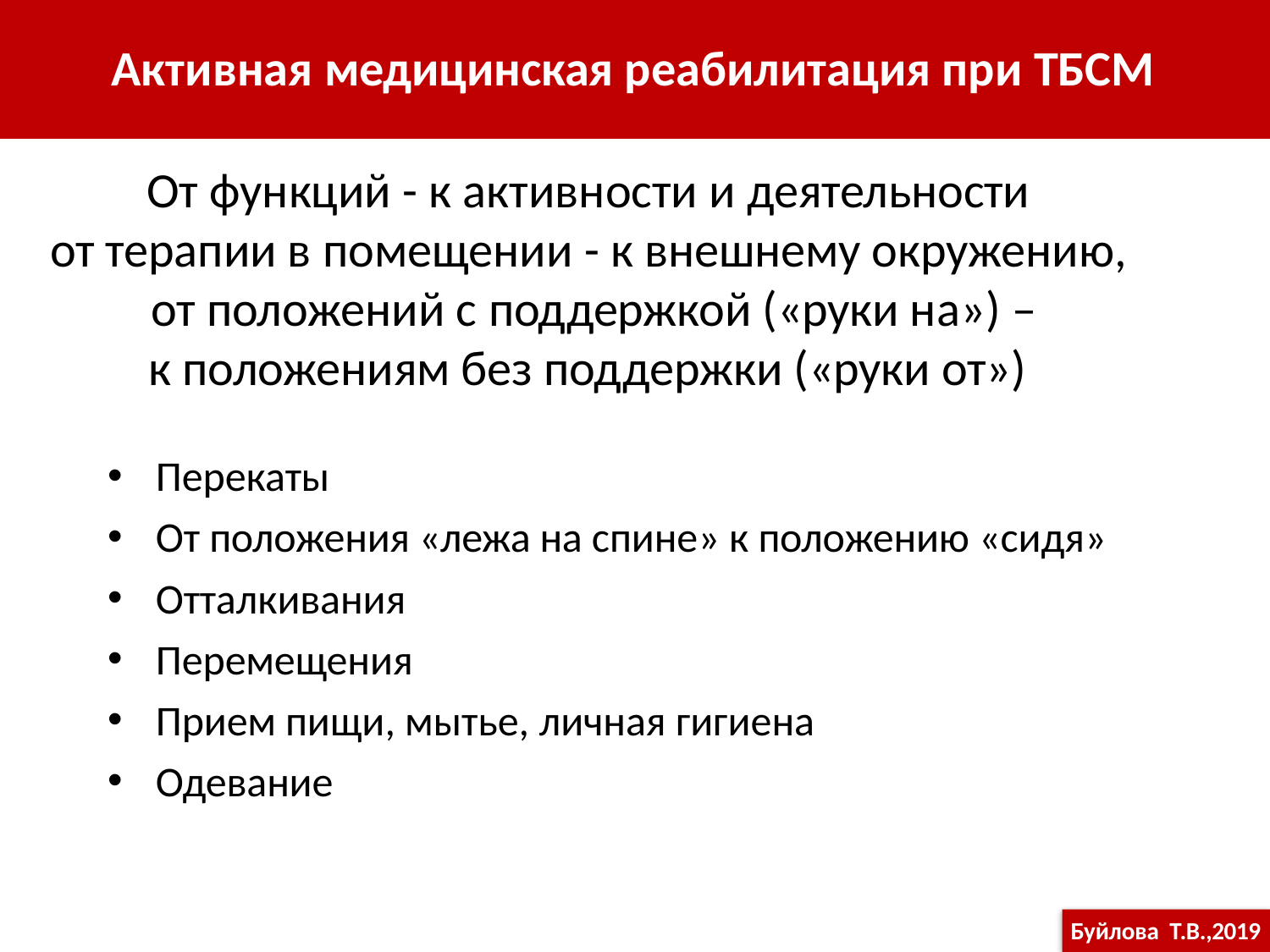

# Активная медицинская реабилитация при ТБСМ
От функций - к активности и деятельности
от терапии в помещении - к внешнему окружению,  от положений с поддержкой («руки на») –
к положениям без поддержки («руки от»)

Перекаты
От положения «лежа на спине» к положению «сидя»
Отталкивания
Перемещения
Прием пищи, мытье, личная гигиена
Одевание

Буйлова Т.В.,2019